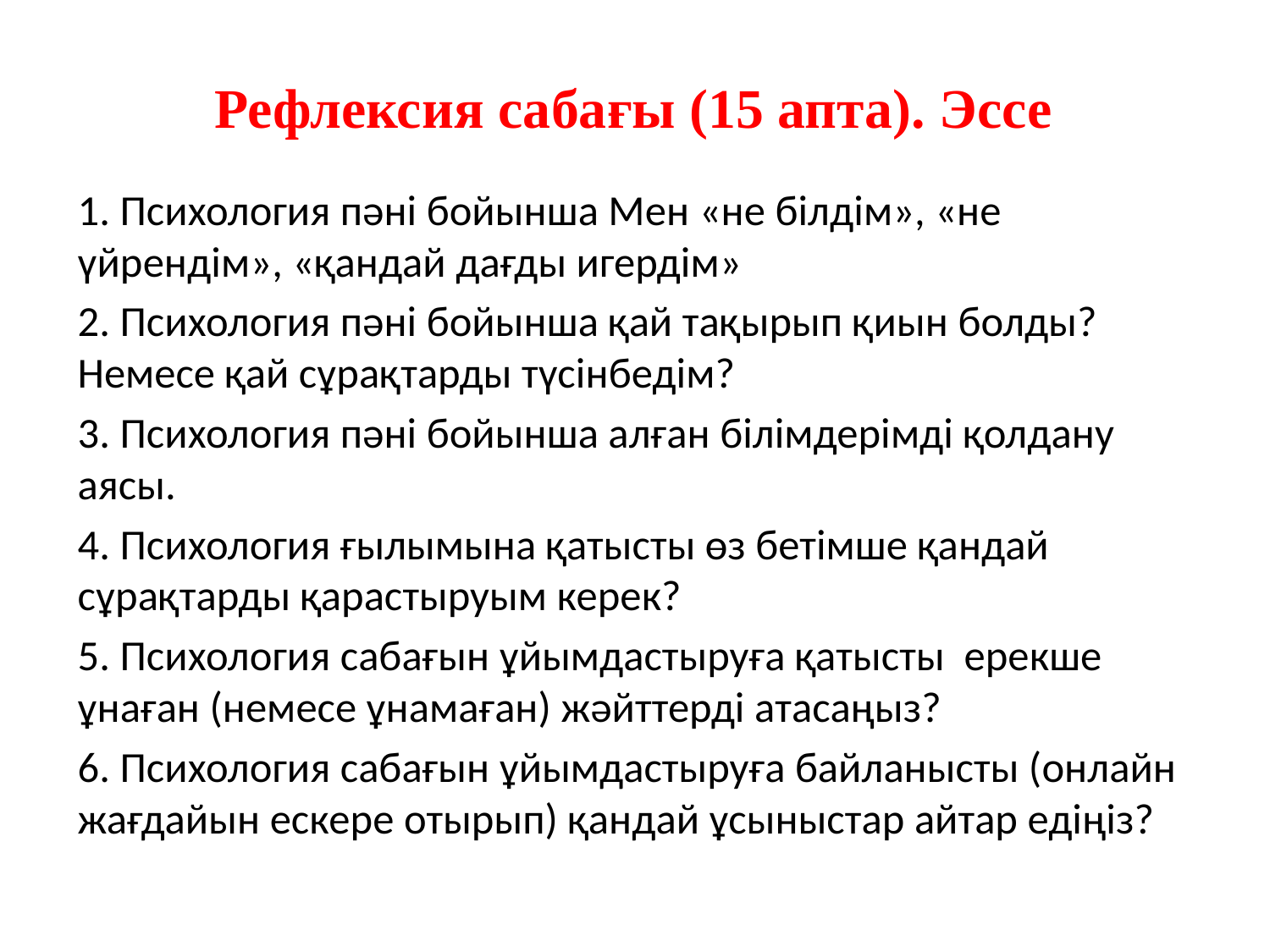

# Рефлексия сабағы (15 апта). Эссе
1. Психология пәні бойынша Мен «не білдім», «не үйрендім», «қандай дағды игердім»
2. Психология пәні бойынша қай тақырып қиын болды? Немесе қай сұрақтарды түсінбедім?
3. Психология пәні бойынша алған білімдерімді қолдану аясы.
4. Психология ғылымына қатысты өз бетімше қандай сұрақтарды қарастыруым керек?
5. Психология сабағын ұйымдастыруға қатысты  ерекше ұнаған (немесе ұнамаған) жәйттерді атасаңыз?
6. Психология сабағын ұйымдастыруға байланысты (онлайн жағдайын ескере отырып) қандай ұсыныстар айтар едіңіз?